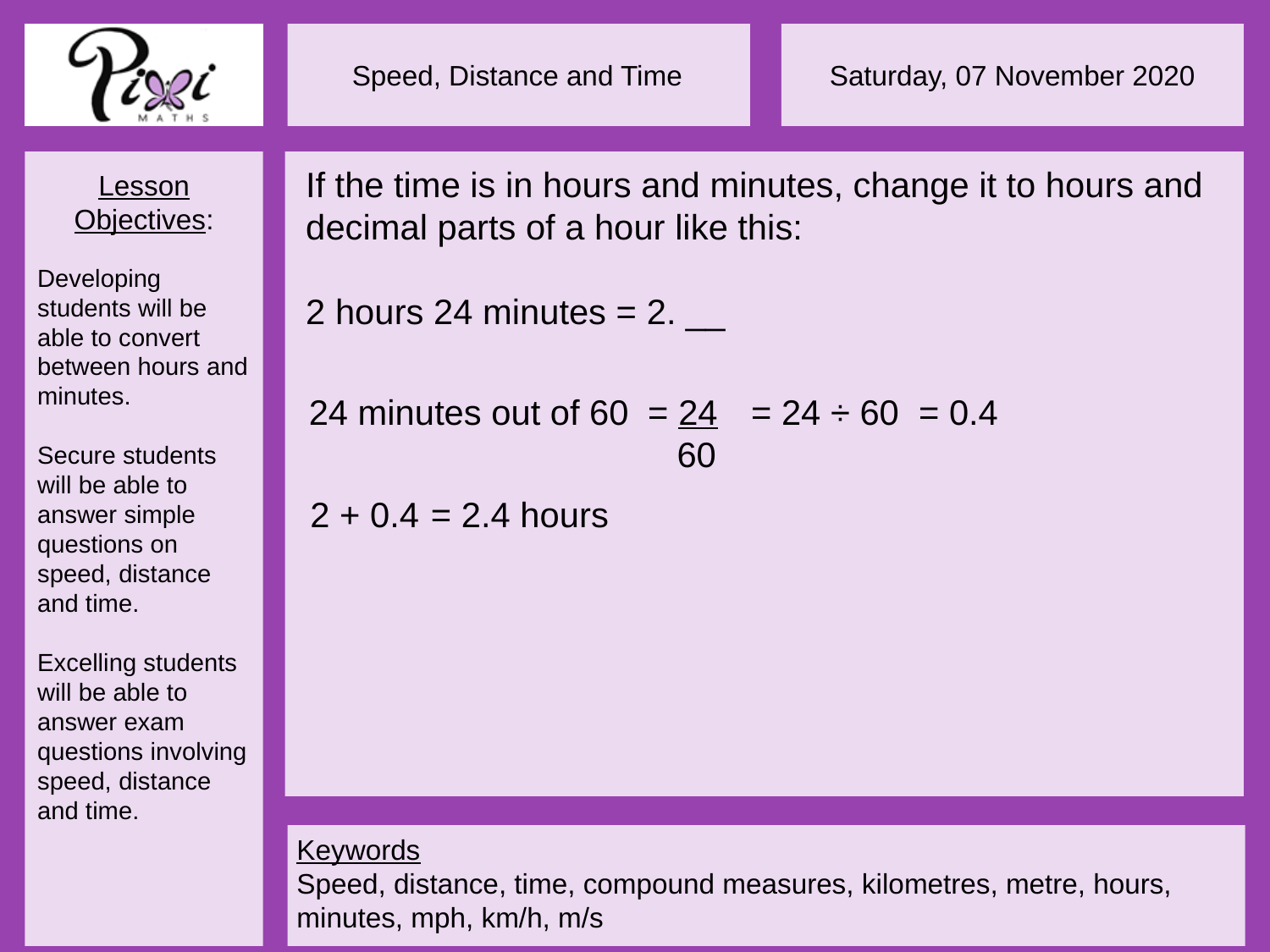

If the time is in hours and minutes, change it to hours and decimal parts of a hour like this:

2 hours 24 minutes = 2. __
= 24
   60
= 0.4
24 minutes out of 60
= 24 ÷ 60
2 + 0.4
= 2.4 hours